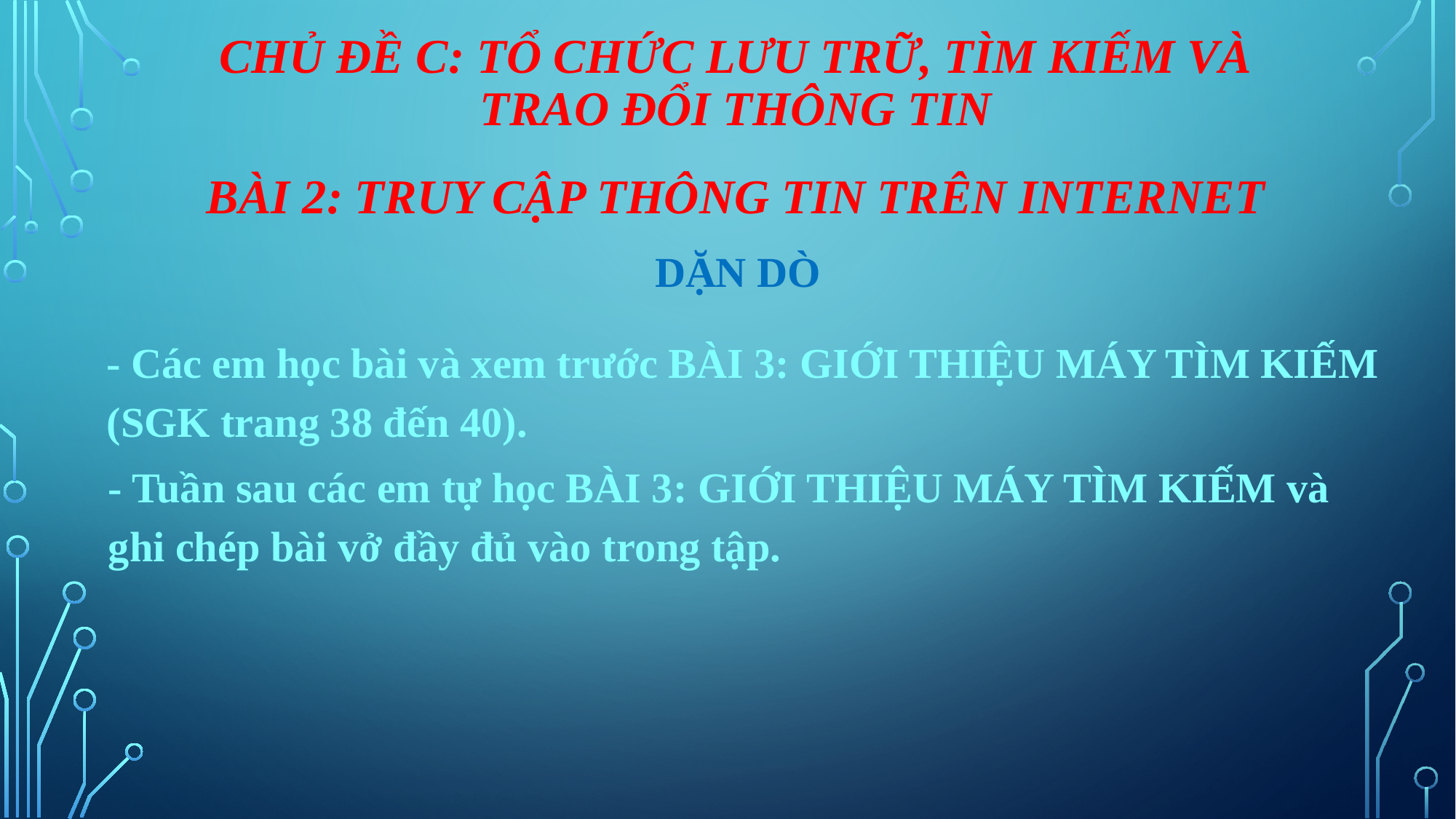

CHỦ ĐỀ C: TỔ CHỨC LƯU TRỮ, TÌM KIẾM VÀ TRAO ĐỔI THÔNG TIN
Bài 2: Truy cập thông tin trên internet
DẶN DÒ
- Các em học bài và xem trước BÀI 3: GIỚI THIỆU MÁY TÌM KIẾM (SGK trang 38 đến 40).
- Tuần sau các em tự học BÀI 3: GIỚI THIỆU MÁY TÌM KIẾM và ghi chép bài vở đầy đủ vào trong tập.